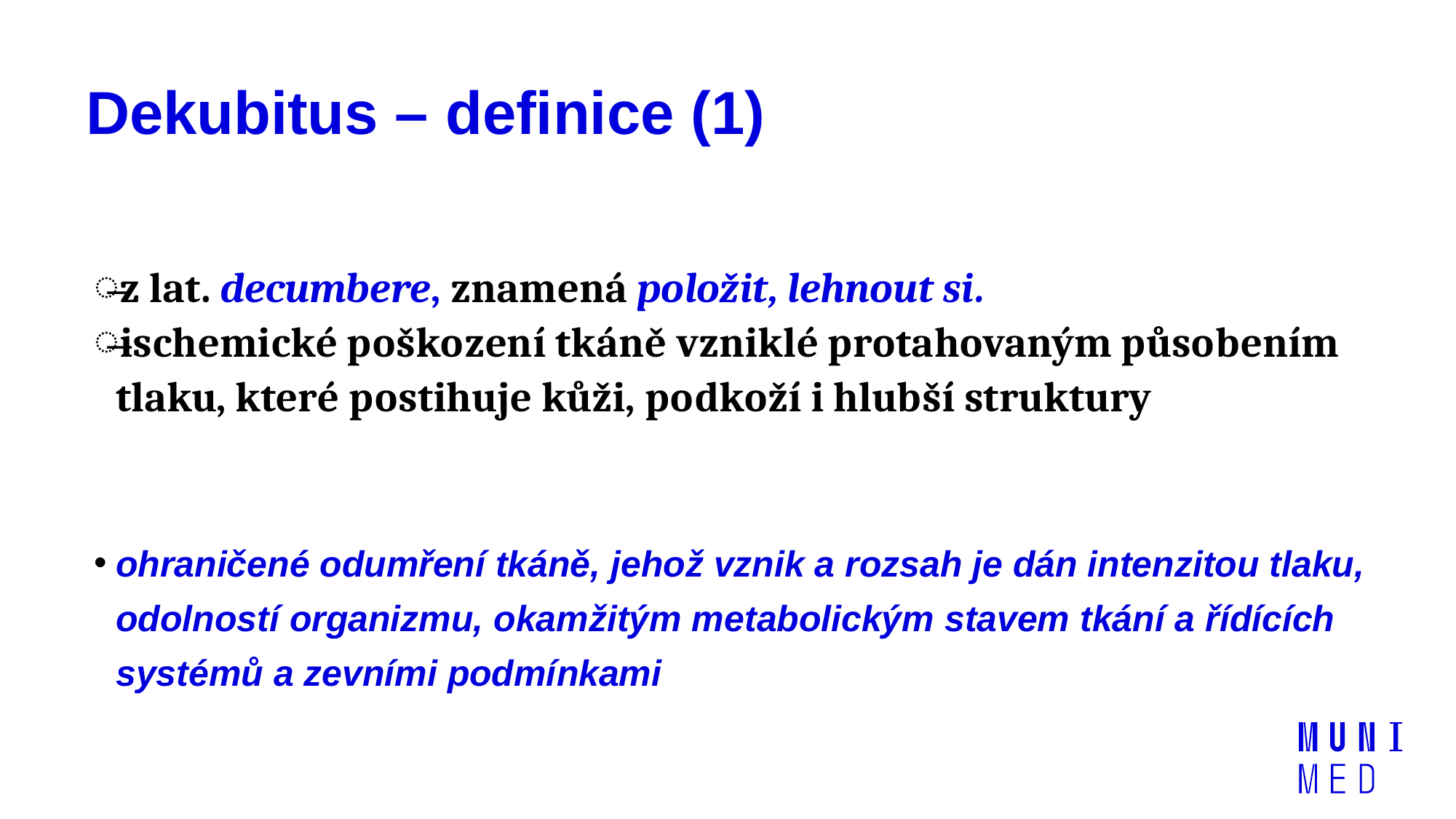

# Dekubitus – definice (1)

z lat. decumbere, znamená položit, lehnout si.
ischemické poškození tkáně vzniklé protahovaným působením tlaku, které postihuje kůži, podkoží i hlubší struktury

ohraničené odumření tkáně, jehož vznik a rozsah je dán intenzitou tlaku, odolností organizmu, okamžitým metabolickým stavem tkání a řídících systémů a zevními podmínkami